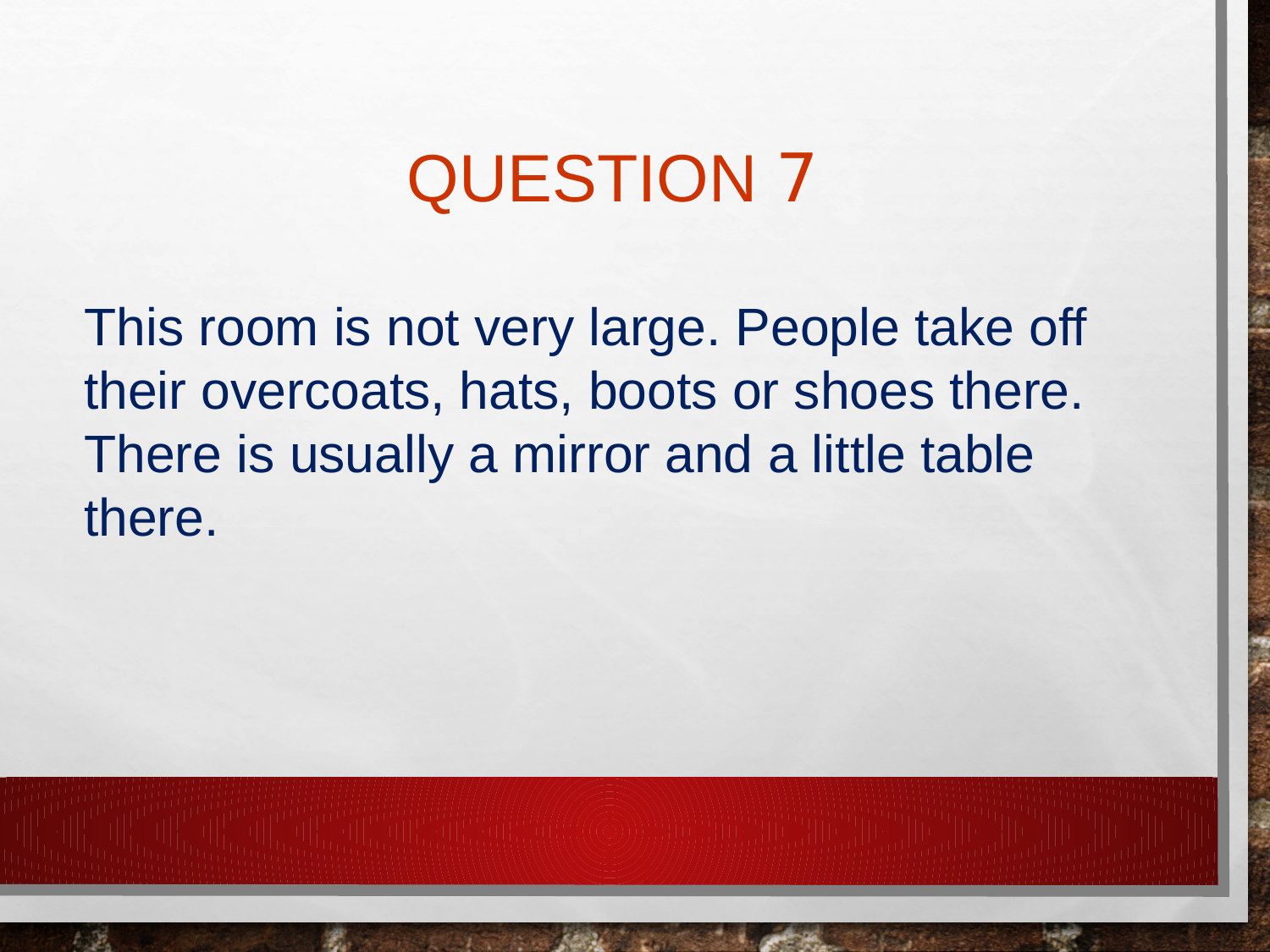

# Question 7
This room is not very large. People take off their overcoats, hats, boots or shoes there. There is usually a mirror and a little table there.